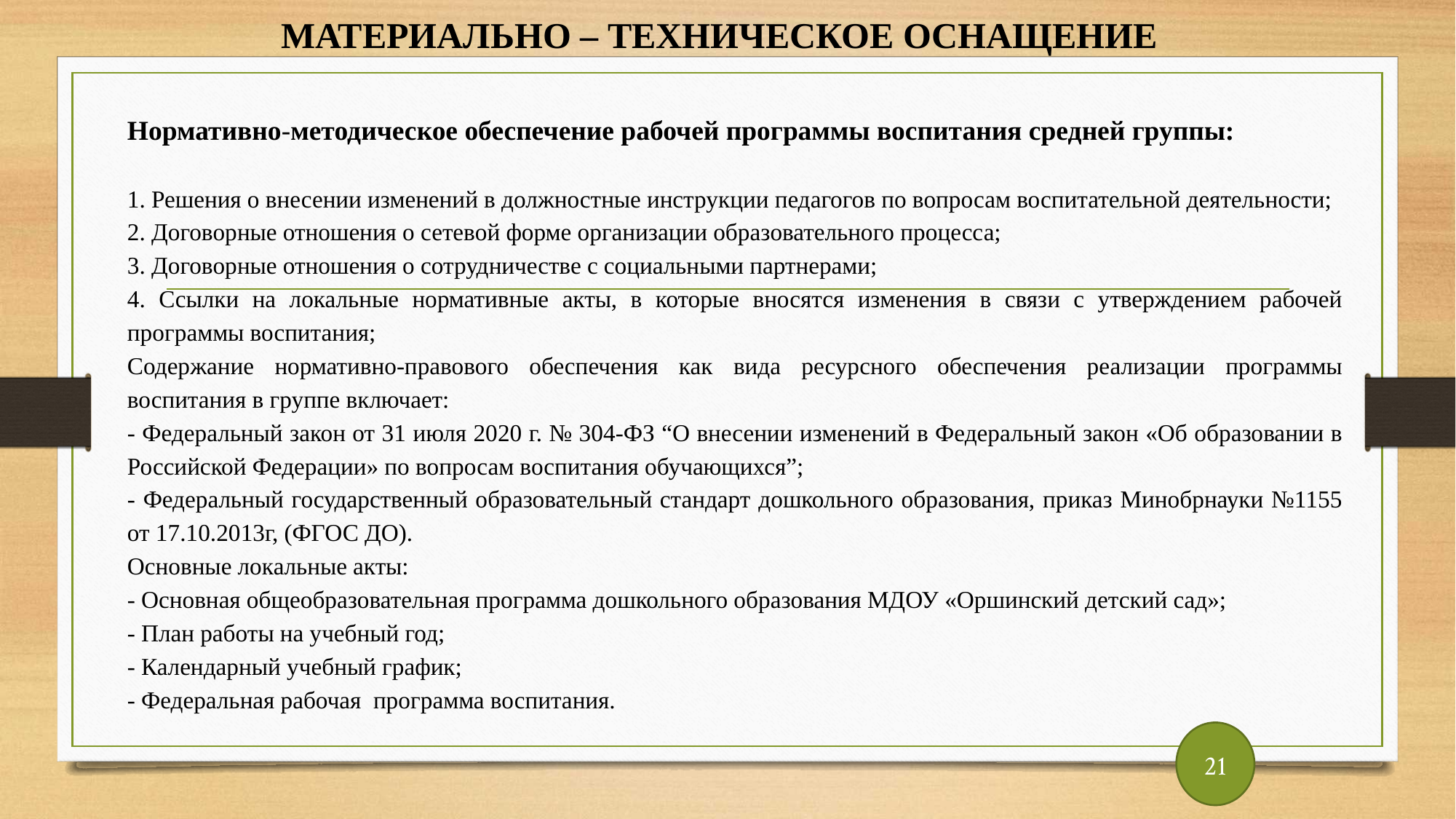

# МАТЕРИАЛЬНО – ТЕХНИЧЕСКОЕ ОСНАЩЕНИЕ
Нормативно-методическое обеспечение рабочей программы воспитания средней группы:

1. Решения о внесении изменений в должностные инструкции педагогов по вопросам воспитательной деятельности;
2. Договорные отношения о сетевой форме организации образовательного процесса;
3. Договорные отношения о сотрудничестве с социальными партнерами;
4. Ссылки на локальные нормативные акты, в которые вносятся изменения в связи с утверждением рабочей программы воспитания;
Содержание нормативно-правового обеспечения как вида ресурсного обеспечения реализации программы воспитания в группе включает:
- Федеральный закон от 31 июля 2020 г. № 304-ФЗ “О внесении изменений в Федеральный закон «Об образовании в Российской Федерации» по вопросам воспитания обучающихся”;
- Федеральный государственный образовательный стандарт дошкольного образования, приказ Минобрнауки №1155 от 17.10.2013г, (ФГОС ДО).
Основные локальные акты:
- Основная общеобразовательная программа дошкольного образования МДОУ «Оршинский детский сад»;
- План работы на учебный год;
- Календарный учебный график;
- Федеральная рабочая  программа воспитания.
21